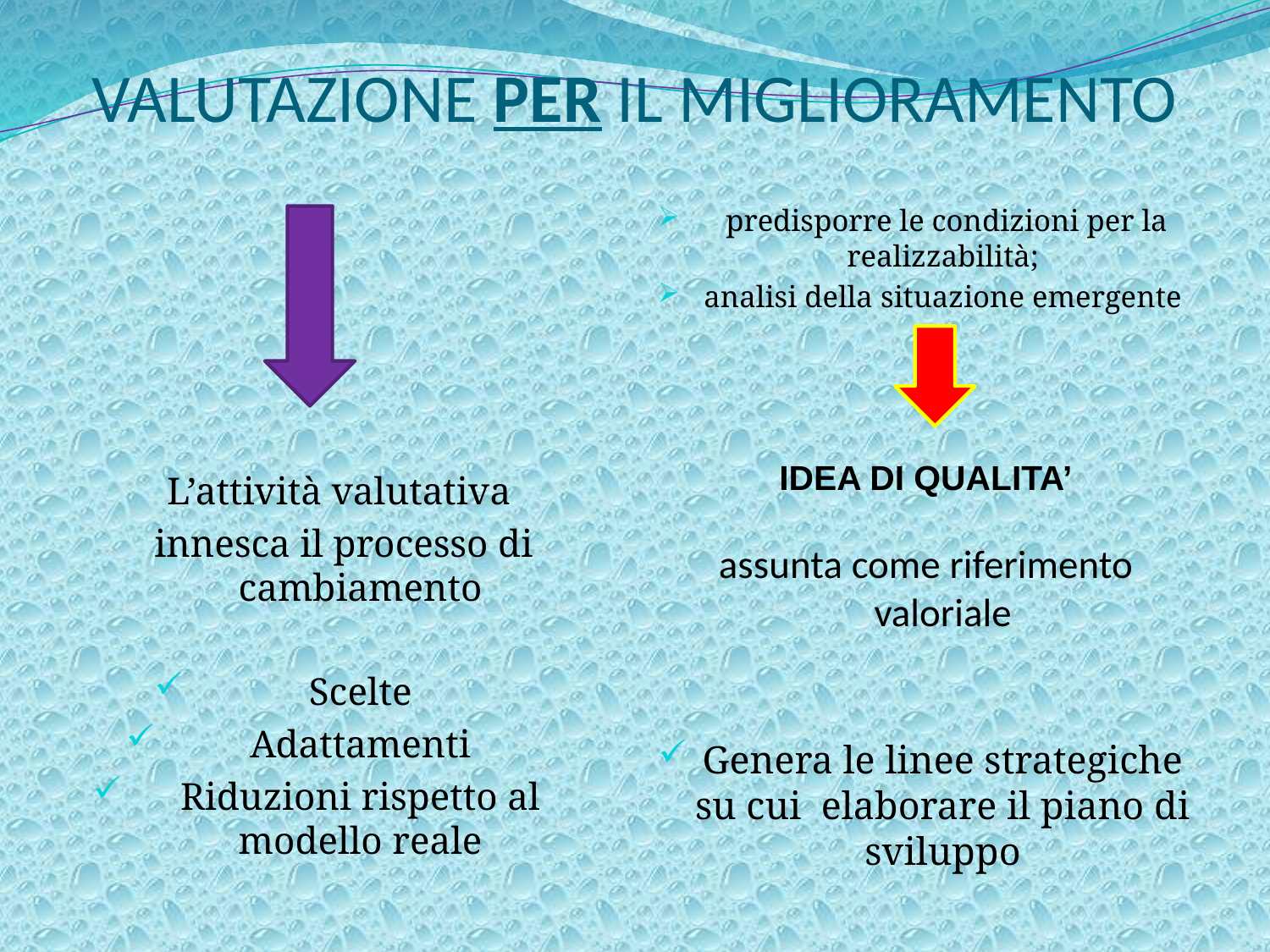

# VALUTAZIONE PER IL MIGLIORAMENTO

L’attività valutativa
innesca il processo di cambiamento

Scelte
Adattamenti
Riduzioni rispetto al modello reale
 predisporre le condizioni per la realizzabilità;
analisi della situazione emergente

IDEA DI QUALITA’

assunta come riferimento valoriale

Genera le linee strategiche su cui  elaborare il piano di sviluppo